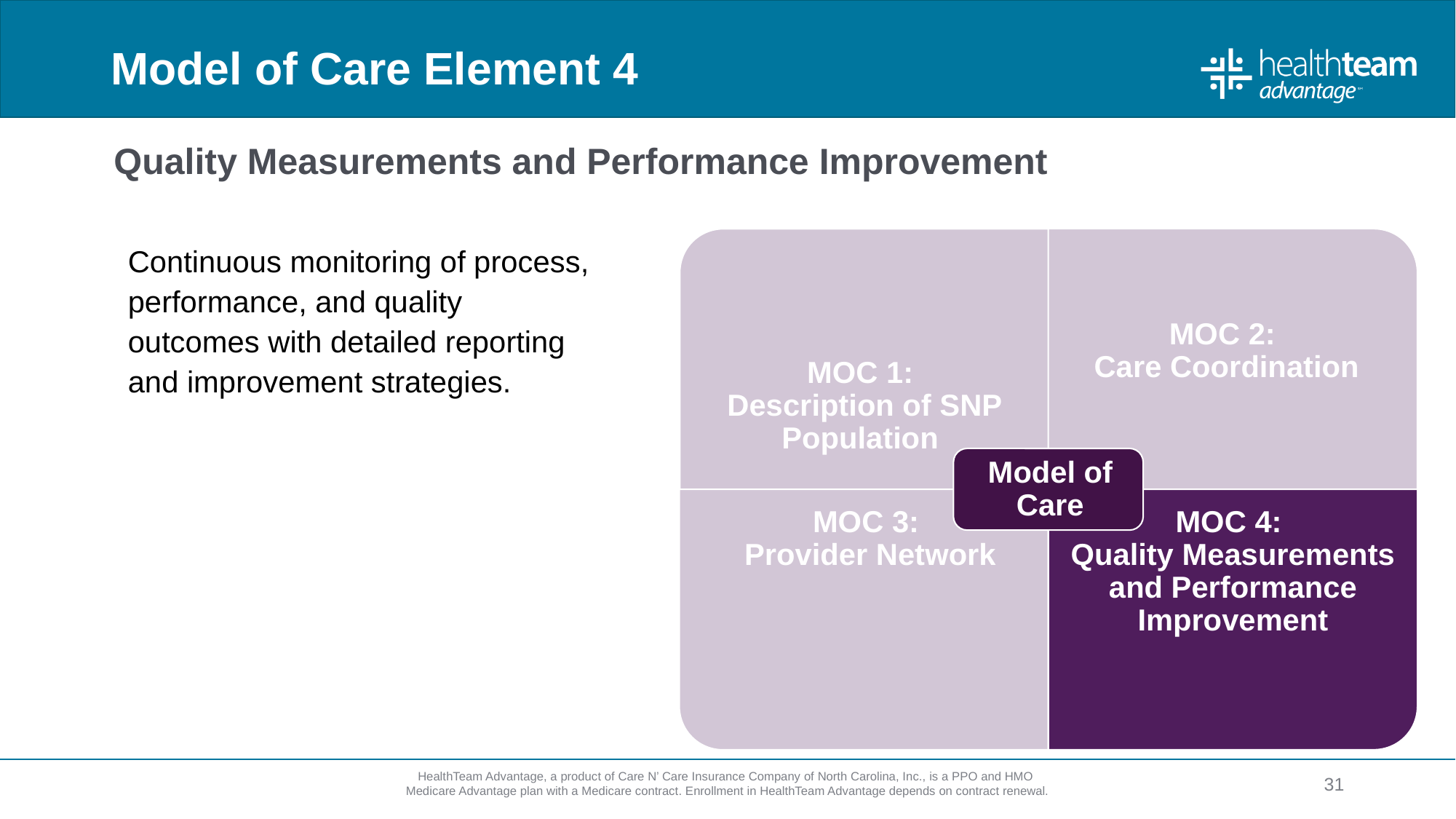

# Model of Care Element 4
Quality Measurements and Performance Improvement

MOC 1:
Description of SNP Population

MOC 2:
Care Coordination
MOC 3:
Provider Network
MOC 4:
Quality Measurements and Performance Improvement

Model of Care
Continuous monitoring of process, performance, and quality outcomes with detailed reporting and improvement strategies.
31